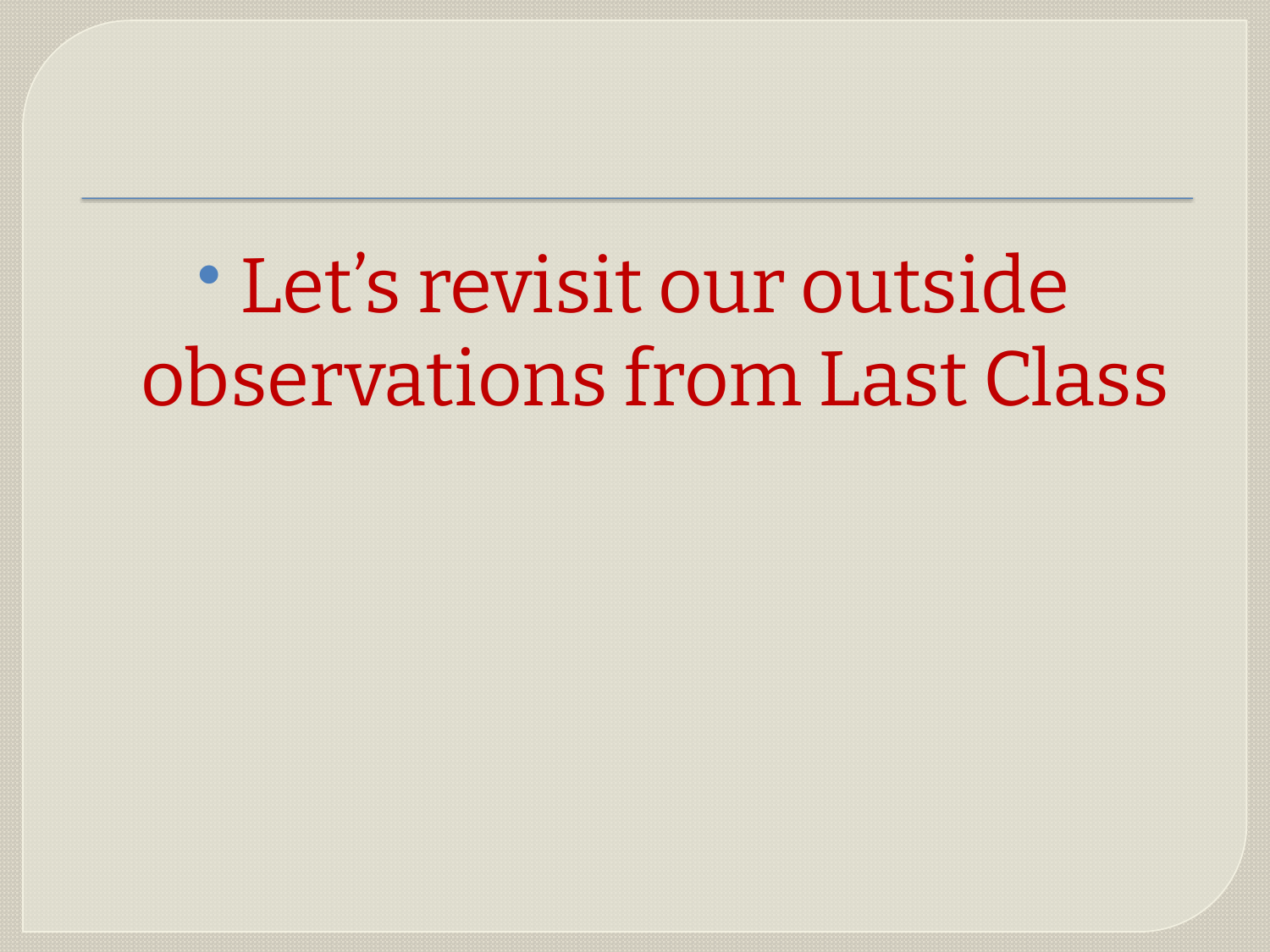

#
Let’s revisit our outside observations from Last Class